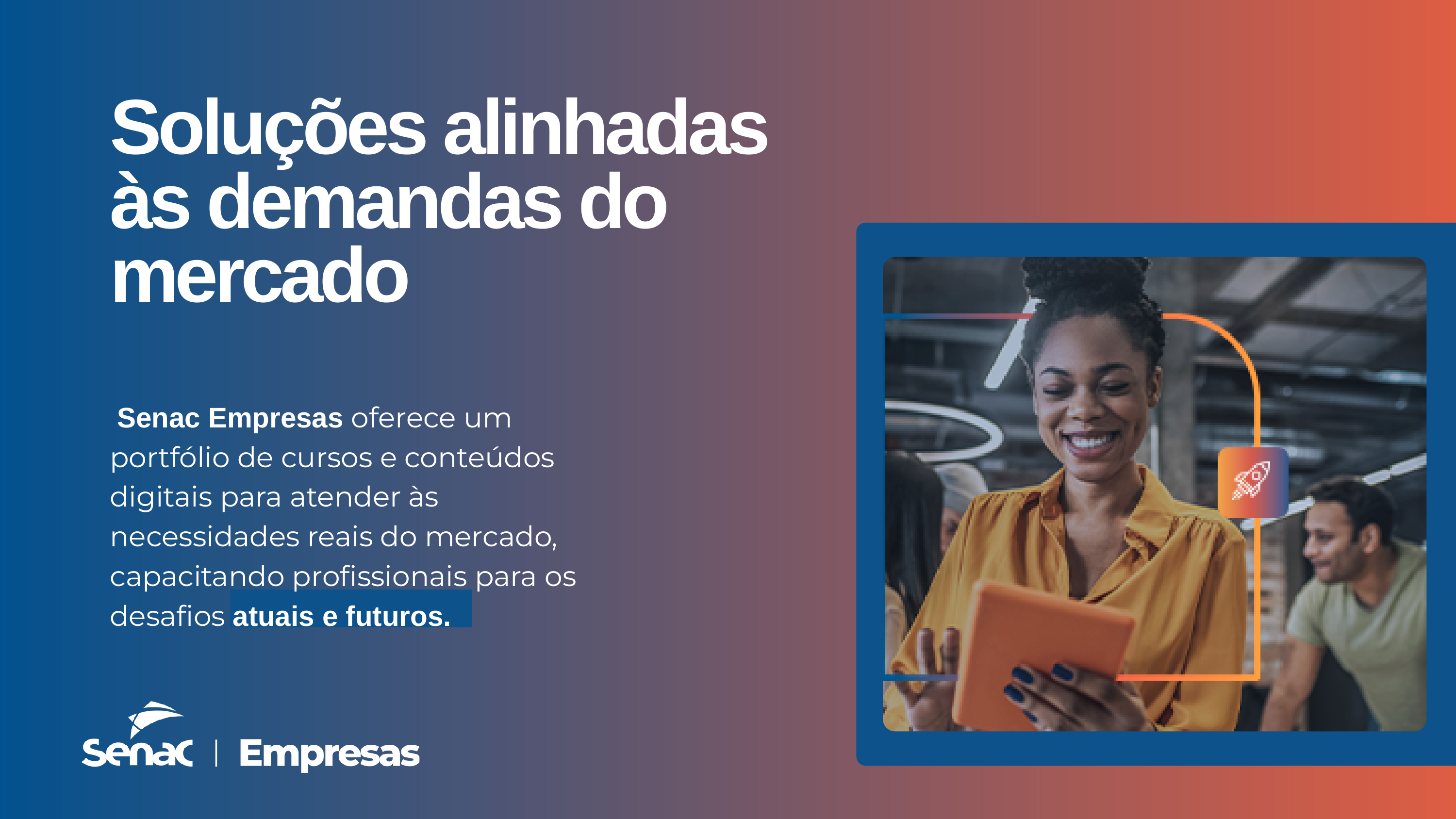

Soluções alinhadas às demandas do mercado

 Senac Empresas oferece um portfólio de cursos e conteúdos digitais para atender às necessidades reais do mercado, capacitando profissionais para os desafios atuais e futuros.